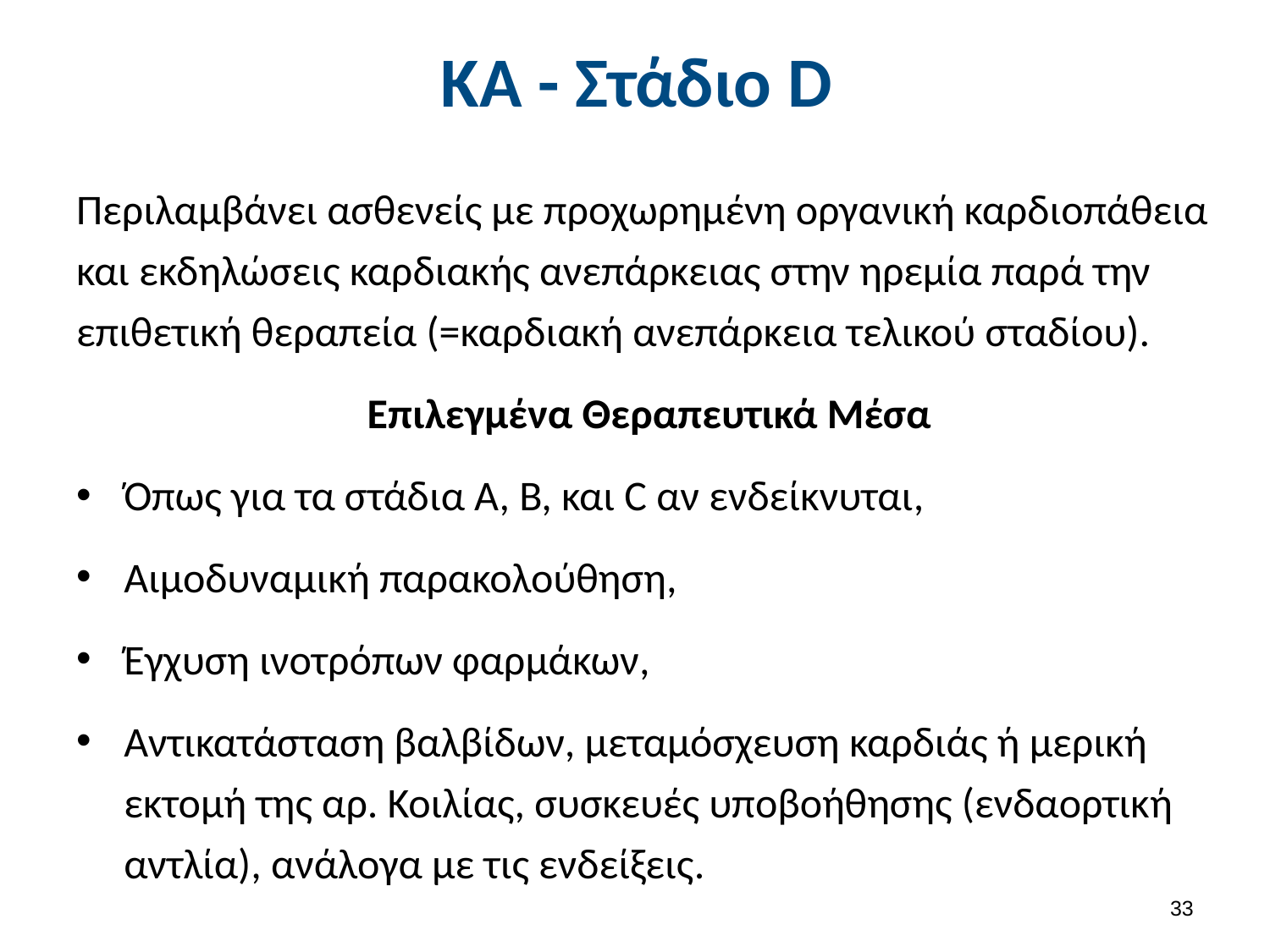

# ΚΑ - Στάδιο D
Περιλαμβάνει ασθενείς με προχωρημένη οργανική καρδιοπάθεια και εκδηλώσεις καρδιακής ανεπάρκειας στην ηρεμία παρά την επιθετική θεραπεία (=καρδιακή ανεπάρκεια τελικού σταδίου).
Επιλεγμένα Θεραπευτικά Μέσα
Όπως για τα στάδια Α, Β, και C αν ενδείκνυται,
Αιμοδυναμική παρακολούθηση,
Έγχυση ινοτρόπων φαρμάκων,
Αντικατάσταση βαλβίδων, μεταμόσχευση καρδιάς ή μερική εκτομή της αρ. Κοιλίας, συσκευές υποβοήθησης (ενδαορτική αντλία), ανάλογα με τις ενδείξεις.
33